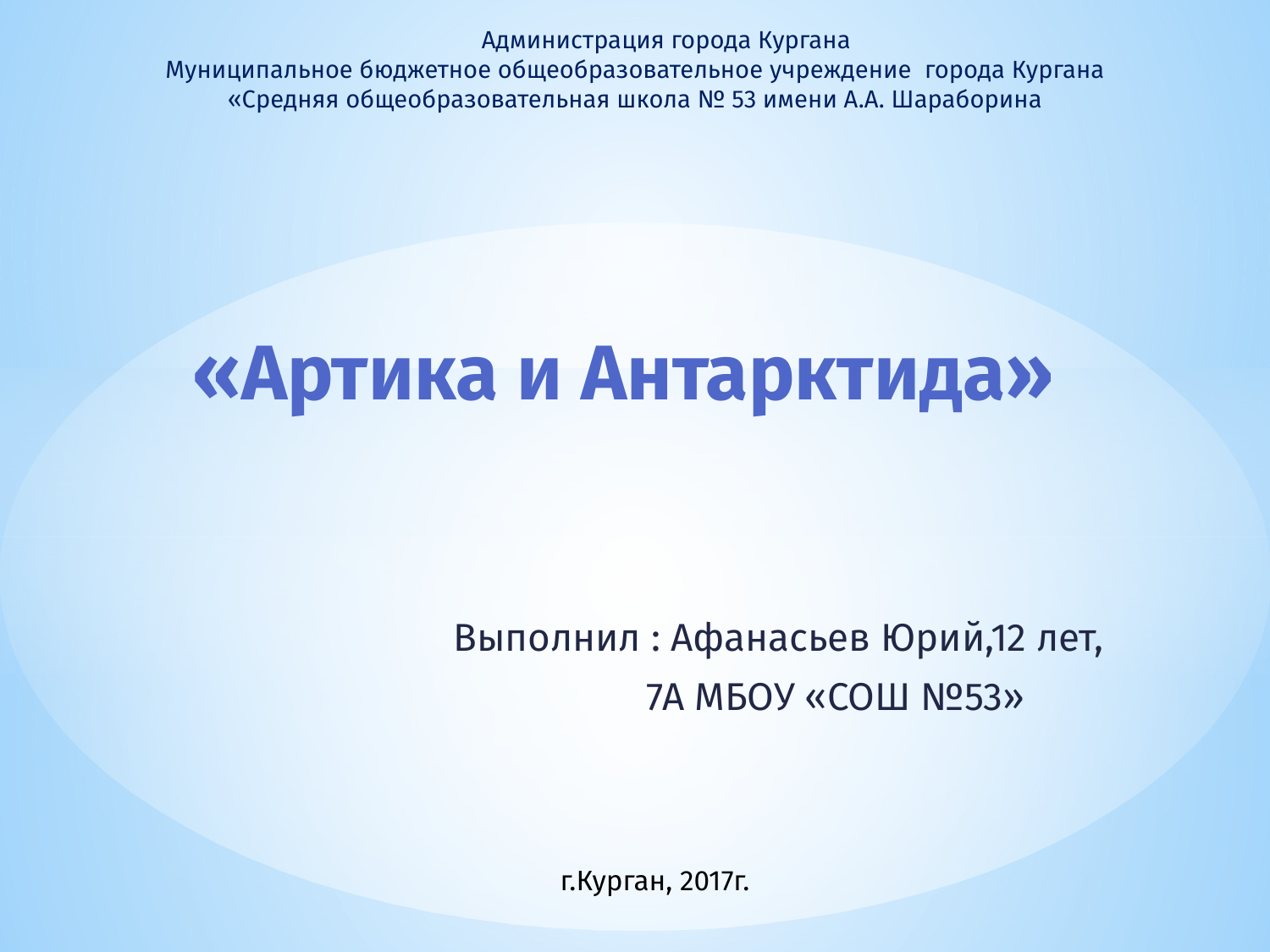

Администрация города Кургана
Муниципальное бюджетное общеобразовательное учреждение  города Кургана
«Средняя общеобразовательная школа № 53 имени А.А. Шараборина
# «Артика и Антарктида»
                                     Выполнил : Афанасьев Юрий,12 лет,
                                                        7А МБОУ «СОШ №53»
г.Курган, 2017г.